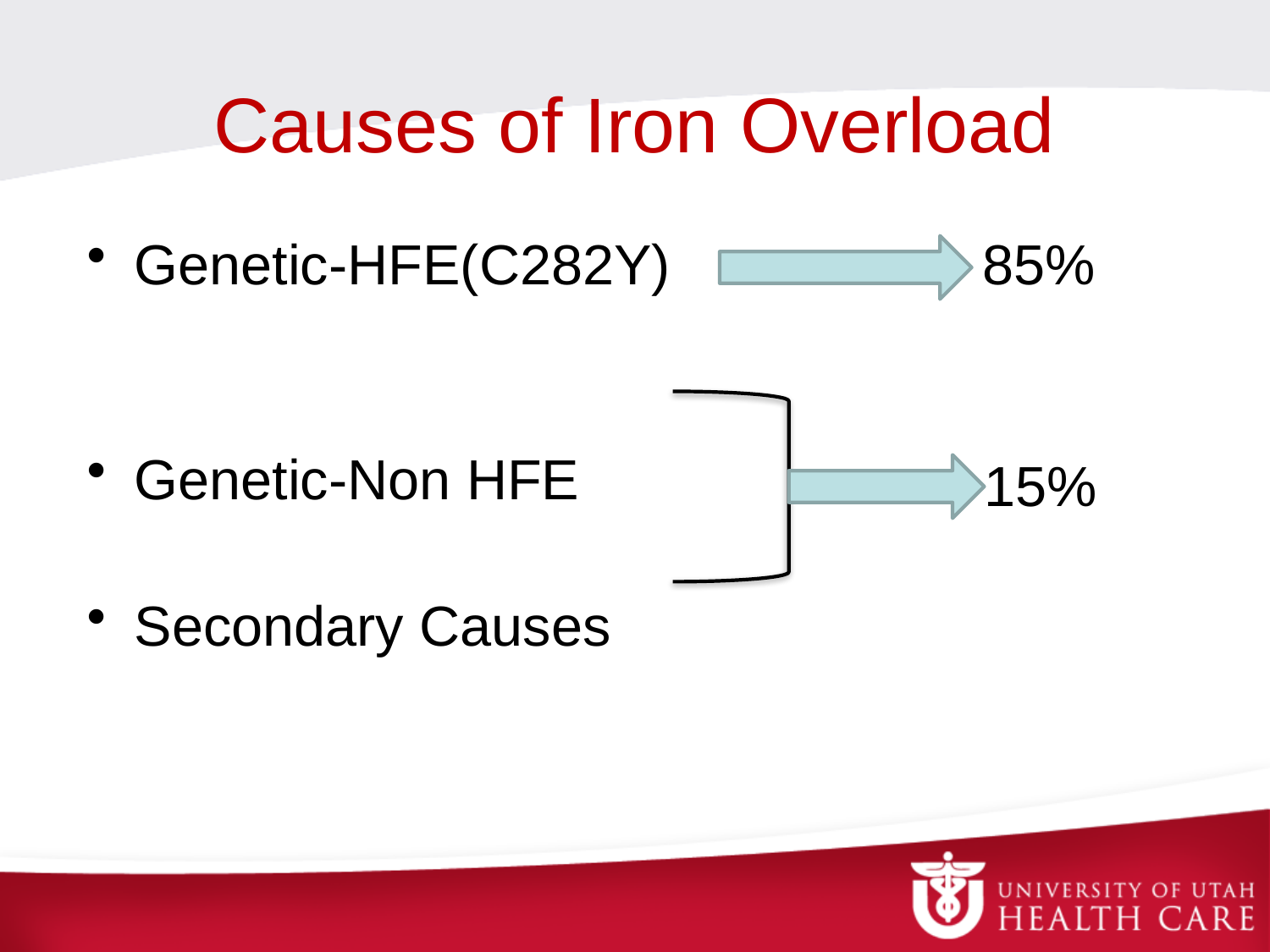

# Causes of Iron Overload
Genetic-HFE(C282Y)                    85%
Genetic-Non HFE
Secondary Causes

15%